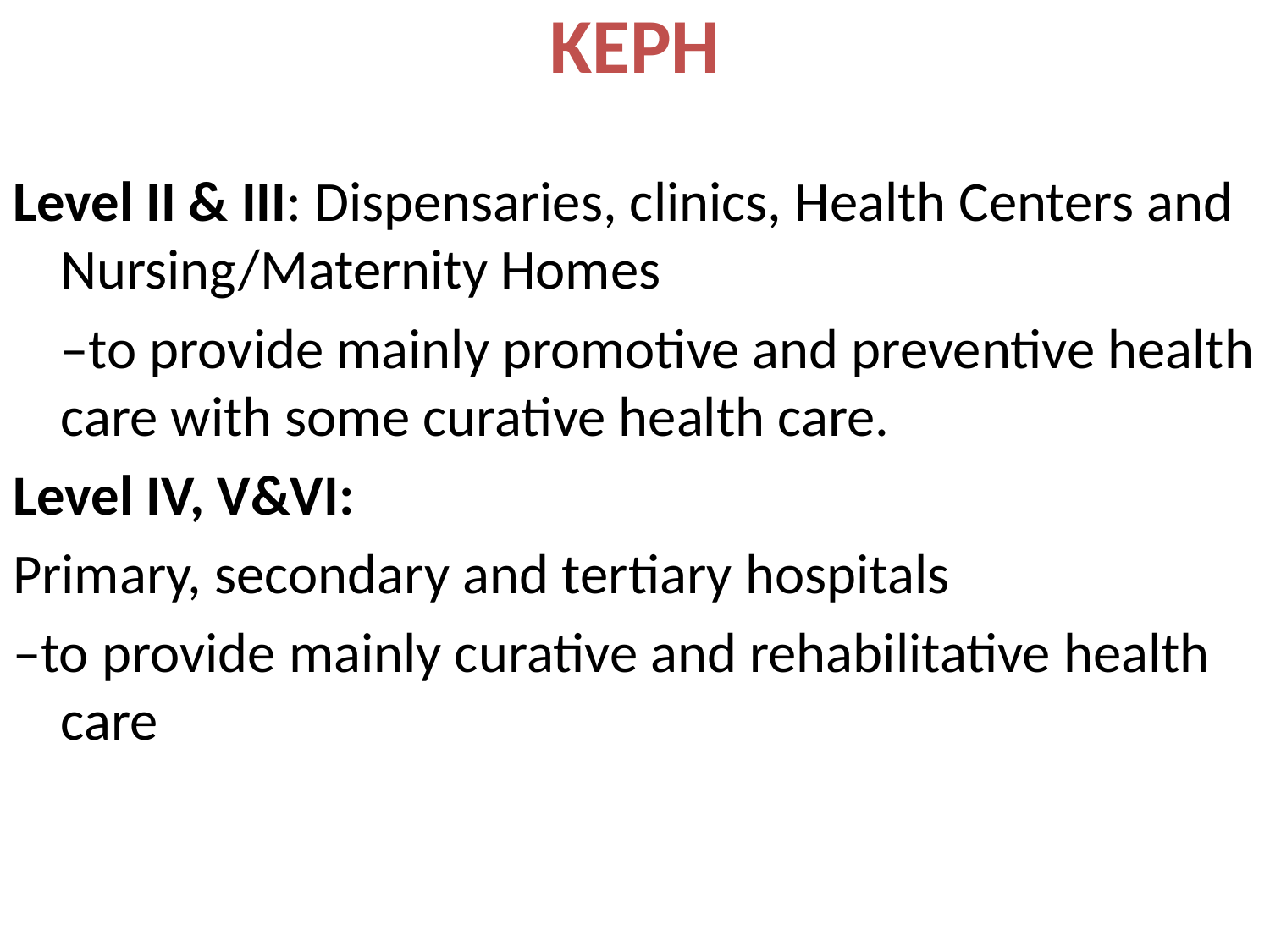

# KEPH
Level II & III: Dispensaries, clinics, Health Centers and Nursing/Maternity Homes
	–to provide mainly promotive and preventive health care with some curative health care.
Level IV, V&VI:
Primary, secondary and tertiary hospitals
–to provide mainly curative and rehabilitative health care